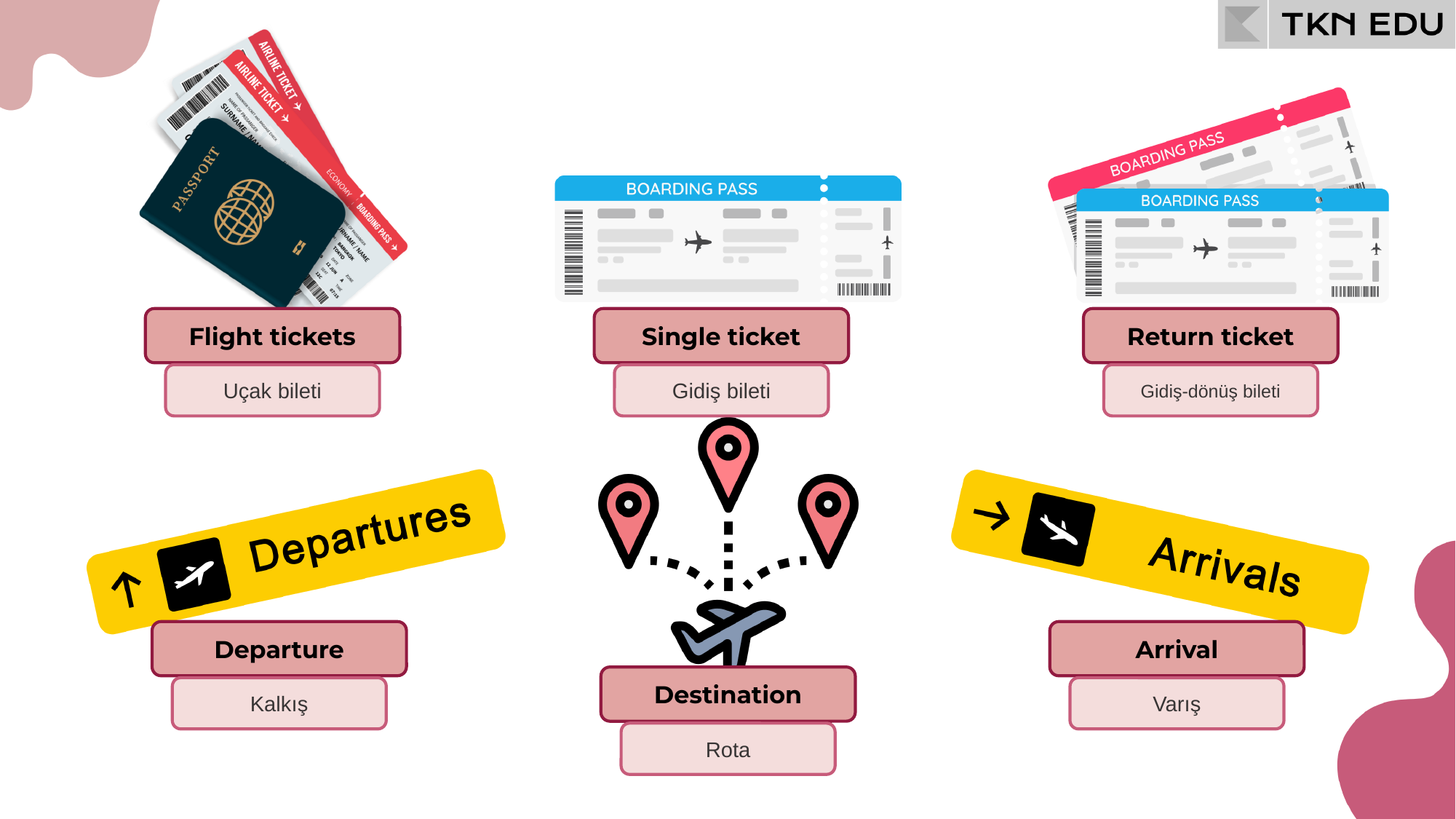

Flight tickets
Single ticket
Return ticket

Uçak bileti
Gidiş bileti
Gidiş-dönüş bileti

Departure
Arrival

Destination

Kalkış
Varış

Rota